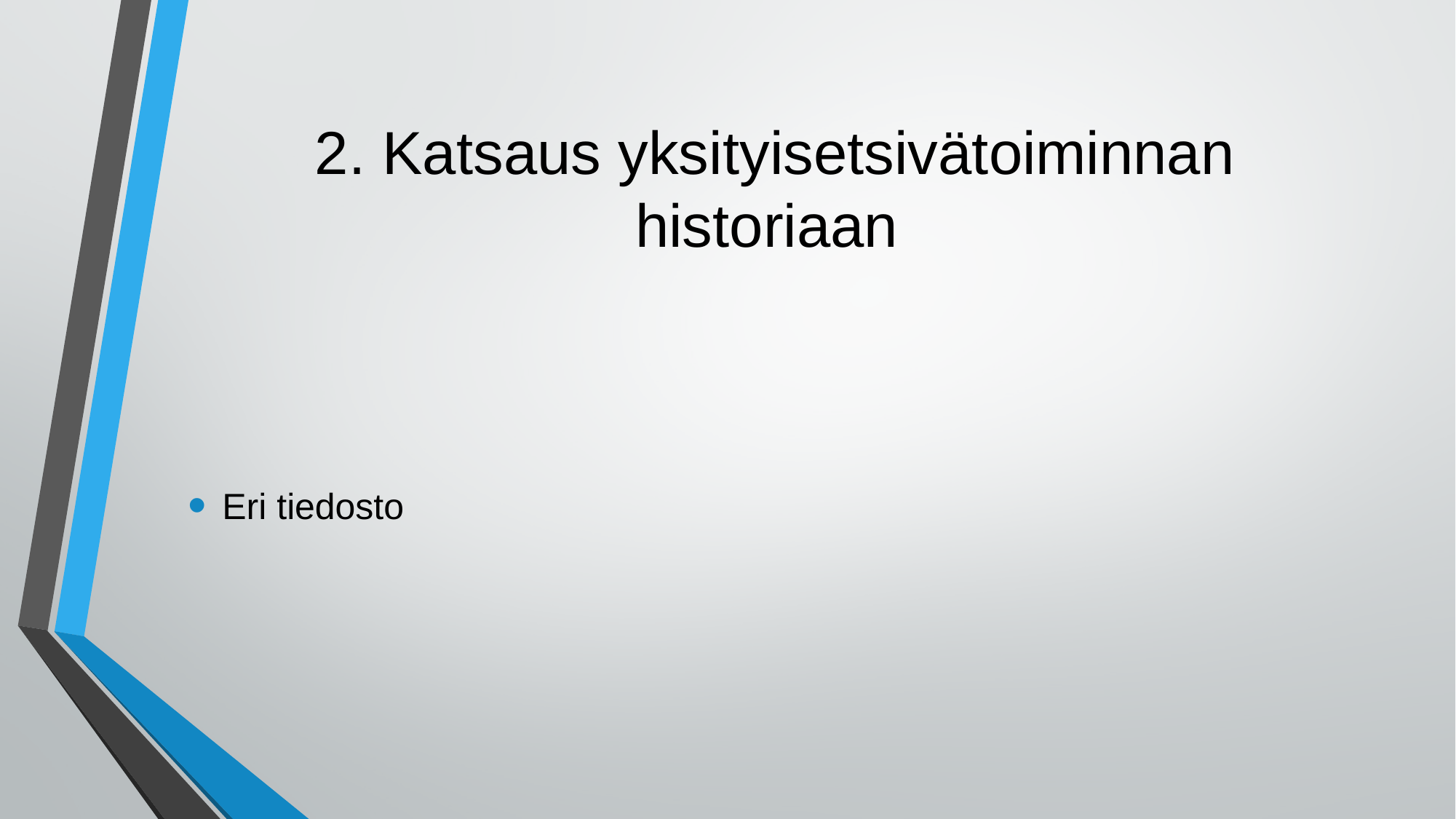

# 2. Katsaus yksityisetsivätoiminnan historiaan
Eri tiedosto